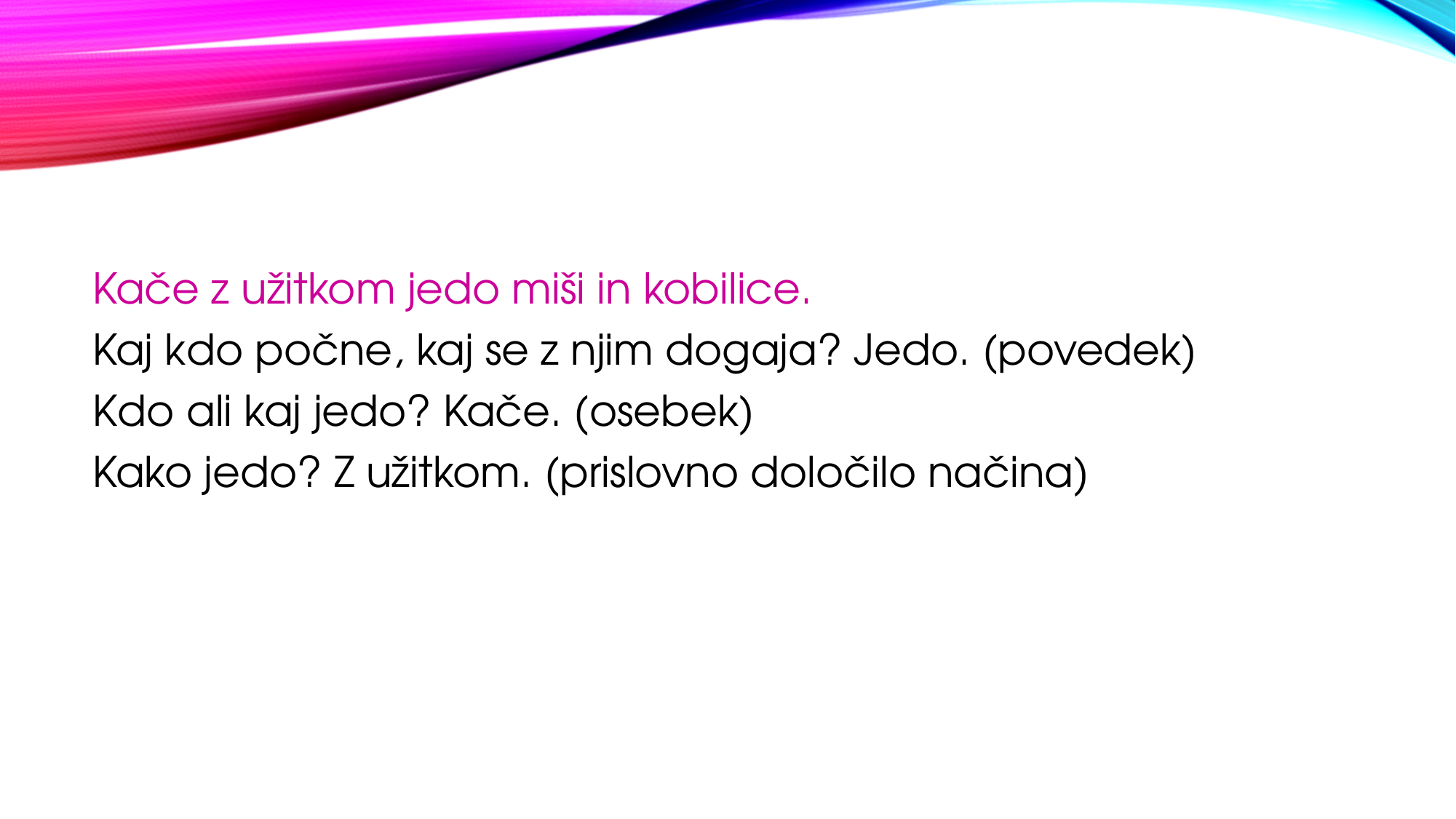

Kače z užitkom jedo miši in kobilice.
Kaj kdo počne, kaj se z njim dogaja? Jedo. (povedek)
Kdo ali kaj jedo? Kače. (osebek)
Kako jedo? Z užitkom. (prislovno določilo načina)